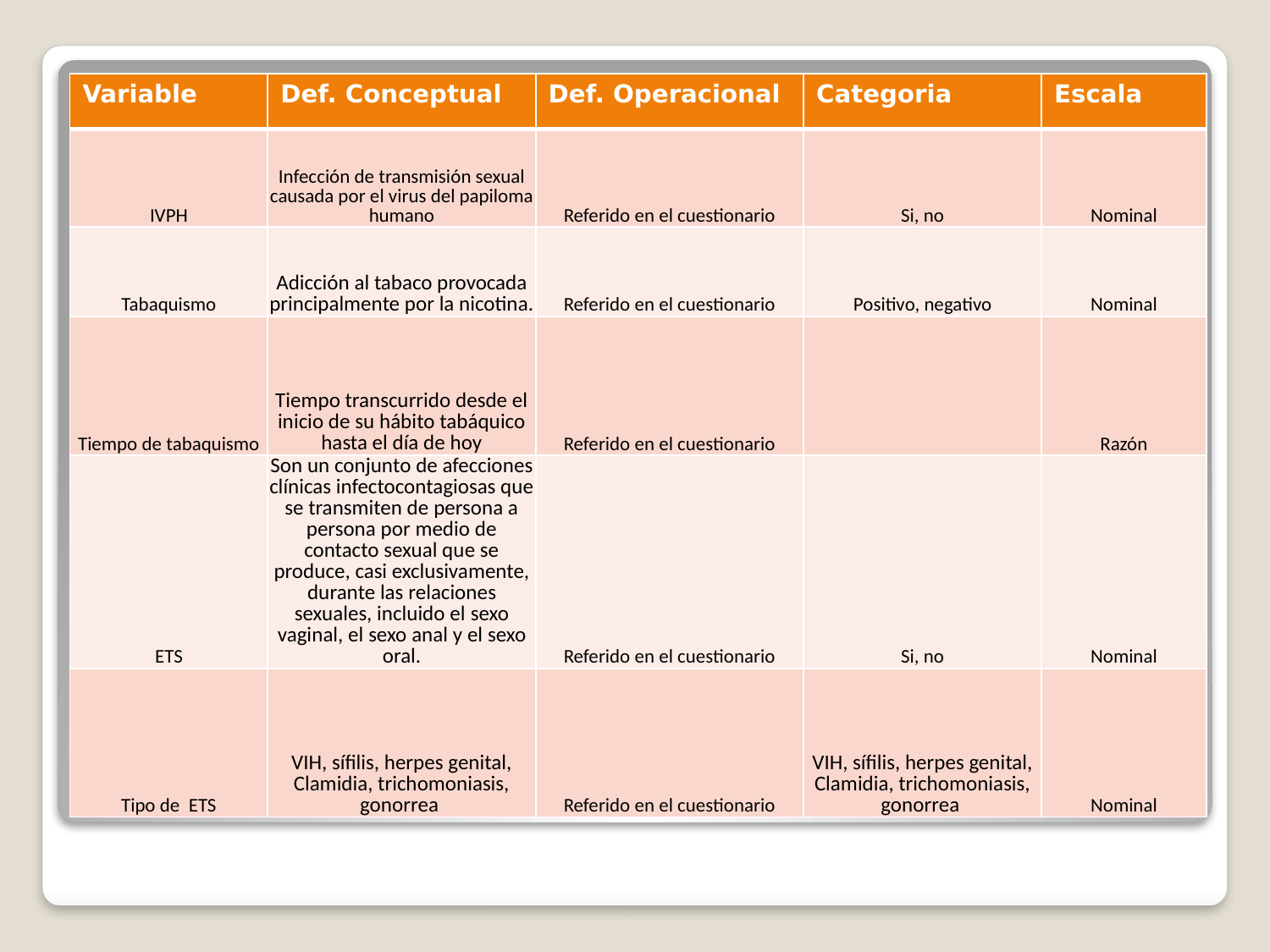

| Variable | Def. Conceptual | Def. Operacional | Categoria | Escala |
| --- | --- | --- | --- | --- |
| IVPH | Infección de transmisión sexual causada por el virus del papiloma humano | Referido en el cuestionario | Si, no | Nominal |
| Tabaquismo | Adicción al tabaco provocada principalmente por la nicotina. | Referido en el cuestionario | Positivo, negativo | Nominal |
| Tiempo de tabaquismo | Tiempo transcurrido desde el inicio de su hábito tabáquico hasta el día de hoy | Referido en el cuestionario |  | Razón |
| ETS | Son un conjunto de afecciones clínicas infectocontagiosas que se transmiten de persona a persona por medio de contacto sexual que se produce, casi exclusivamente, durante las relaciones sexuales, incluido el sexo vaginal, el sexo anal y el sexo oral. | Referido en el cuestionario | Si, no | Nominal |
| Tipo de ETS | VIH, sífilis, herpes genital, Clamidia, trichomoniasis, gonorrea | Referido en el cuestionario | VIH, sífilis, herpes genital, Clamidia, trichomoniasis, gonorrea | Nominal |
#